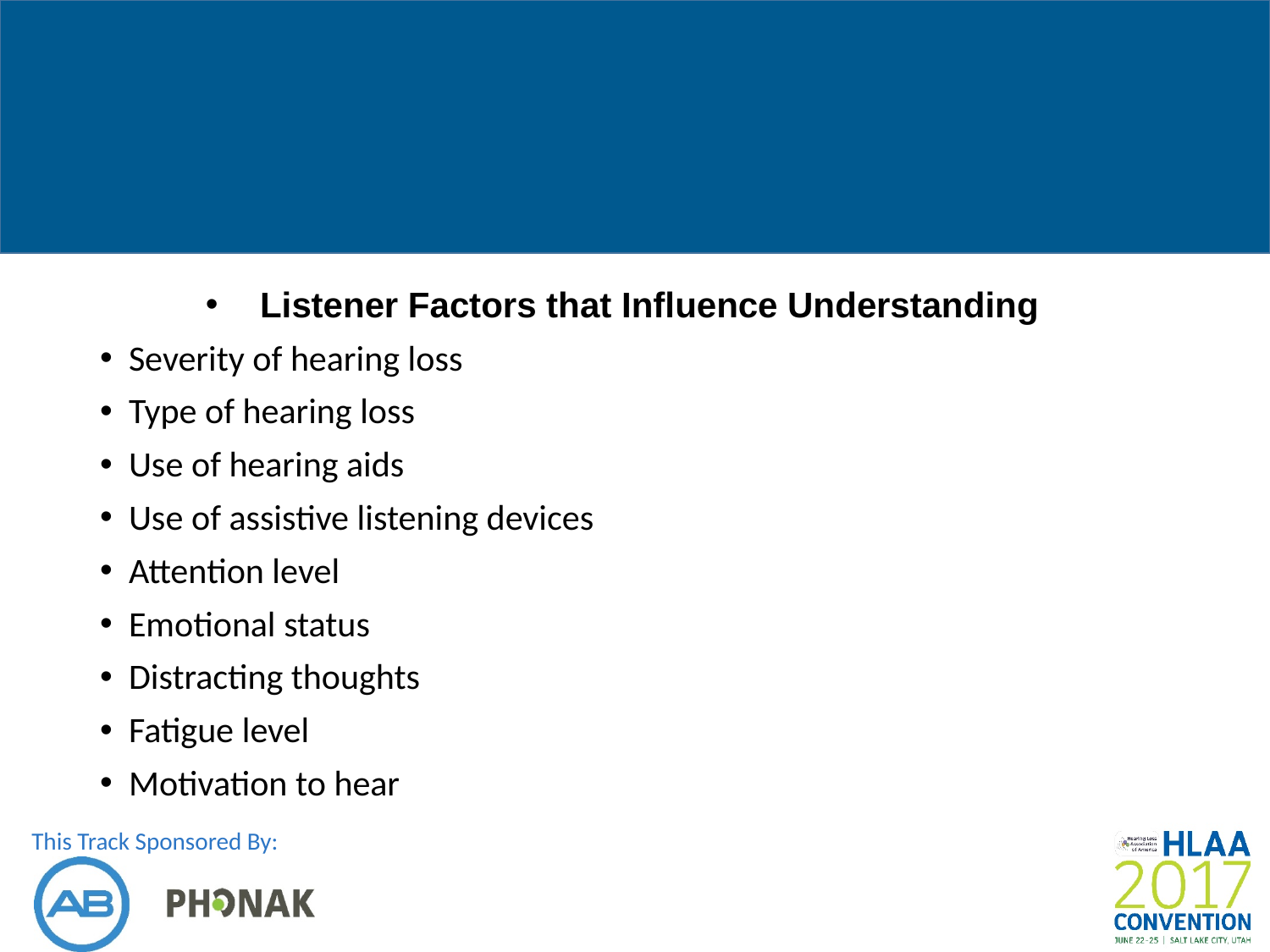

#
Listener Factors that Influence Understanding
Severity of hearing loss
Type of hearing loss
Use of hearing aids
Use of assistive listening devices
Attention level
Emotional status
Distracting thoughts
Fatigue level
Motivation to hear